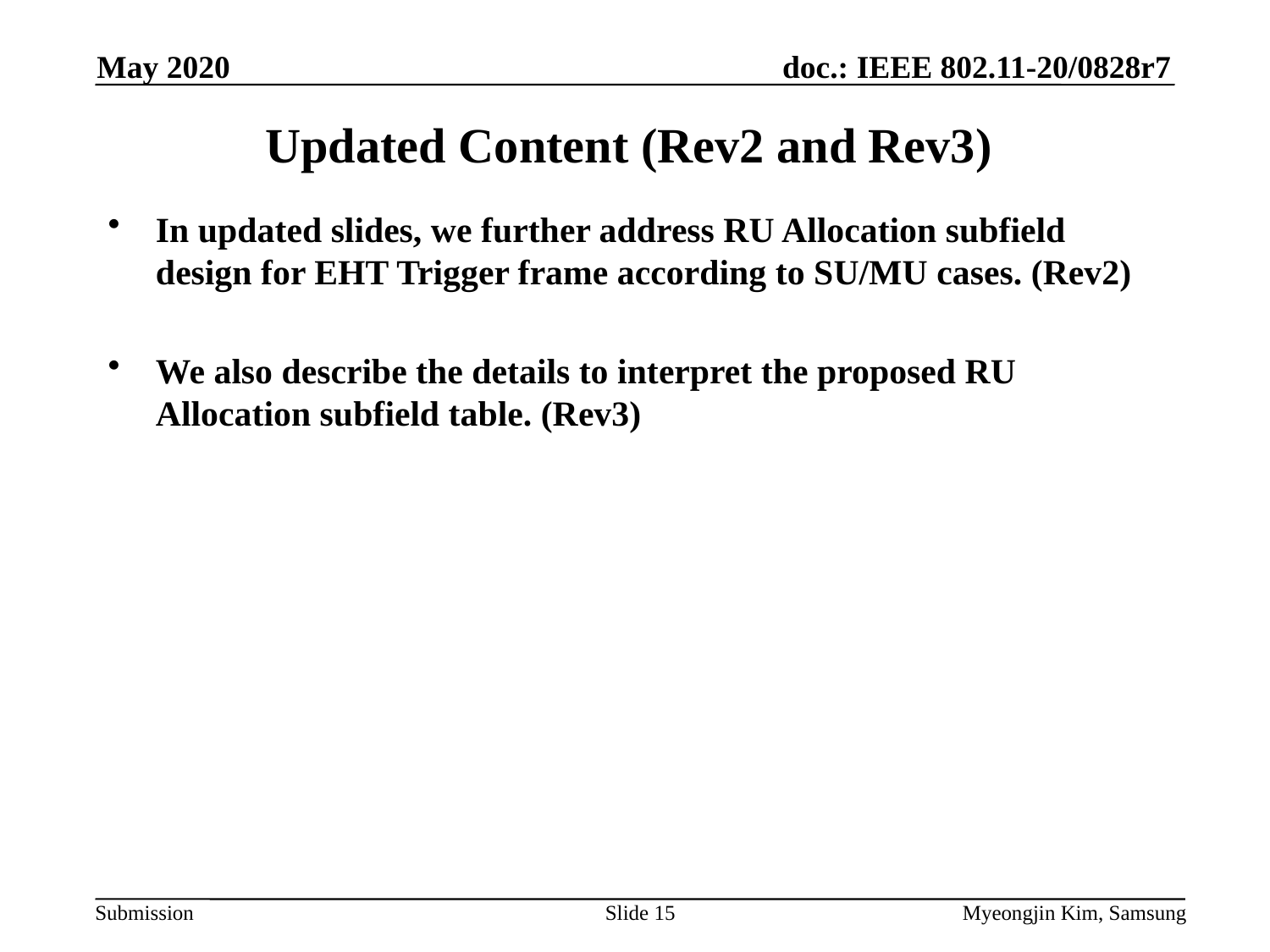

May 2020
# Updated Content (Rev2 and Rev3)
In updated slides, we further address RU Allocation subfield design for EHT Trigger frame according to SU/MU cases. (Rev2)

We also describe the details to interpret the proposed RU Allocation subfield table. (Rev3)

Slide 15
Myeongjin Kim, Samsung